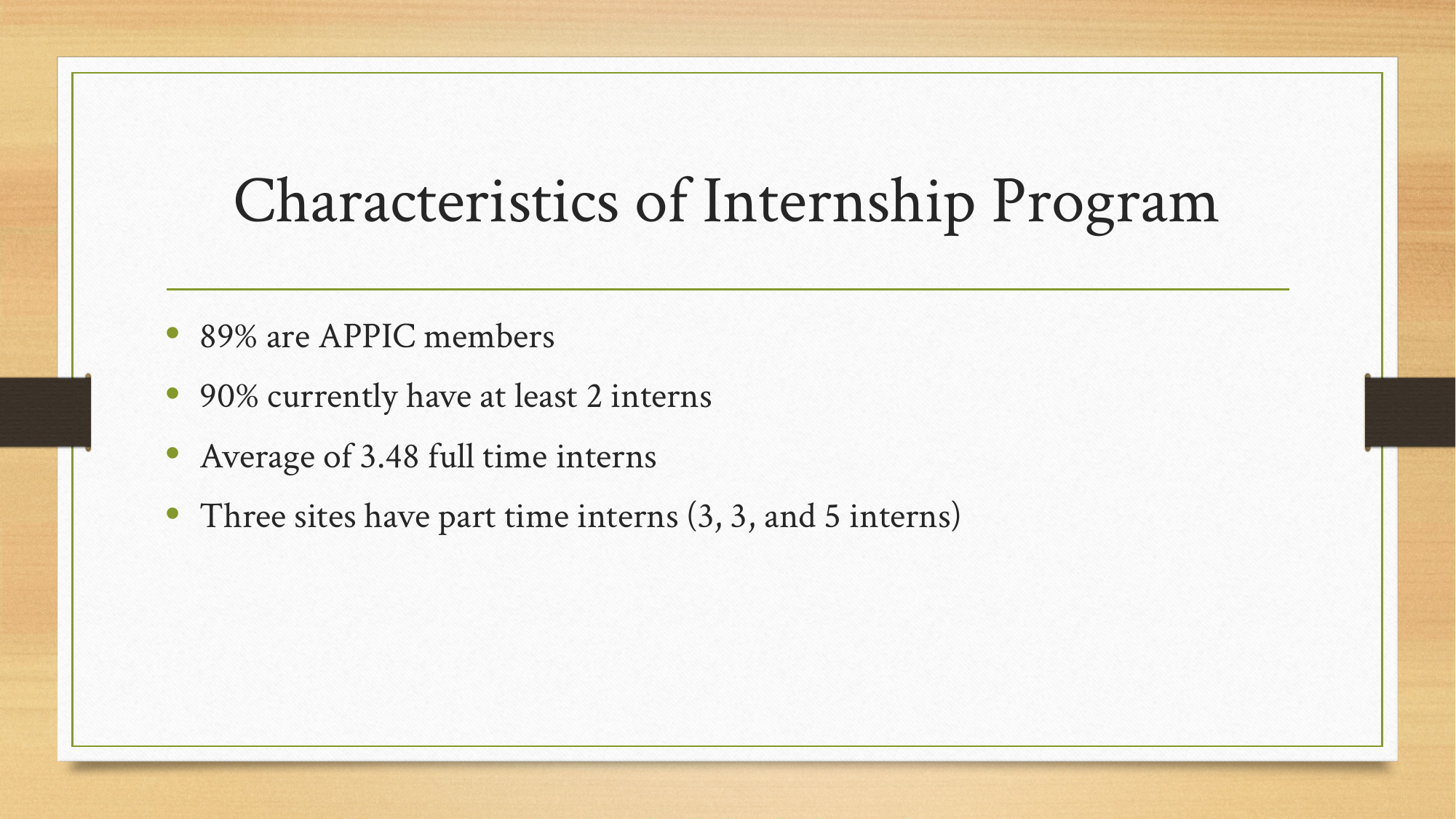

# Characteristics of Internship Program
89% are APPIC members
90% currently have at least 2 interns
Average of 3.48 full time interns
Three sites have part time interns (3, 3, and 5 interns)